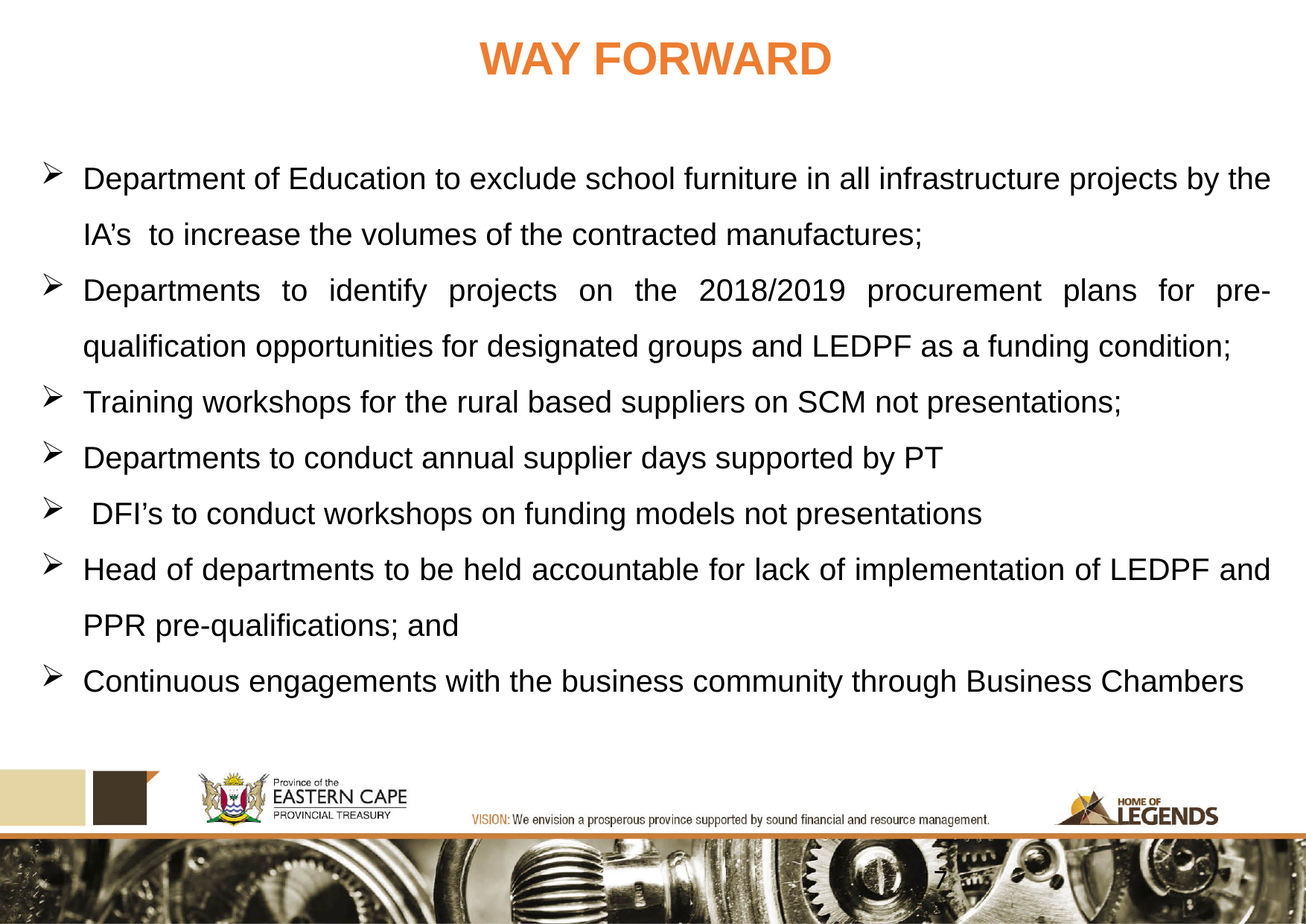

WAY FORWARD

Department of Education to exclude school furniture in all infrastructure projects by the IA’s  to increase the volumes of the contracted manufactures;
Departments to identify projects on the 2018/2019 procurement plans for pre-qualification opportunities for designated groups and LEDPF as a funding condition;
Training workshops for the rural based suppliers on SCM not presentations;
Departments to conduct annual supplier days supported by PT
 DFI’s to conduct workshops on funding models not presentations
Head of departments to be held accountable for lack of implementation of LEDPF and PPR pre-qualifications; and
Continuous engagements with the business community through Business Chambers

7